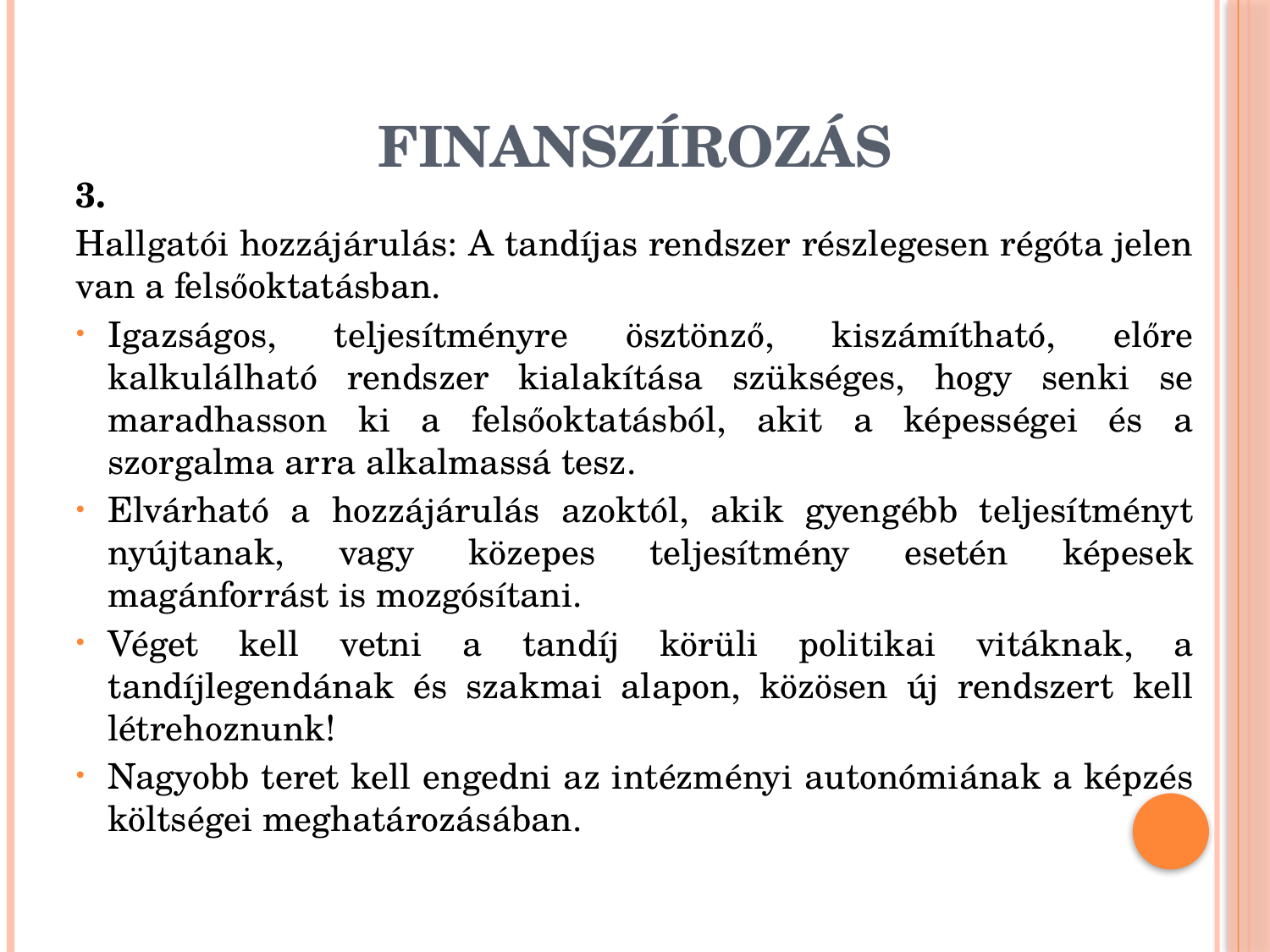

# FINANSZÍROZÁS
3.
Hallgatói hozzájárulás: A tandíjas rendszer részlegesen régóta jelen van a felsőoktatásban.
Igazságos, teljesítményre ösztönző, kiszámítható, előre kalkulálható rendszer kialakítása szükséges, hogy senki se maradhasson ki a felsőoktatásból, akit a képességei és a szorgalma arra alkalmassá tesz.
Elvárható a hozzájárulás azoktól, akik gyengébb teljesítményt nyújtanak, vagy közepes teljesítmény esetén képesek magánforrást is mozgósítani.
Véget kell vetni a tandíj körüli politikai vitáknak, a tandíjlegendának és szakmai alapon, közösen új rendszert kell létrehoznunk!
Nagyobb teret kell engedni az intézményi autonómiának a képzés költségei meghatározásában.